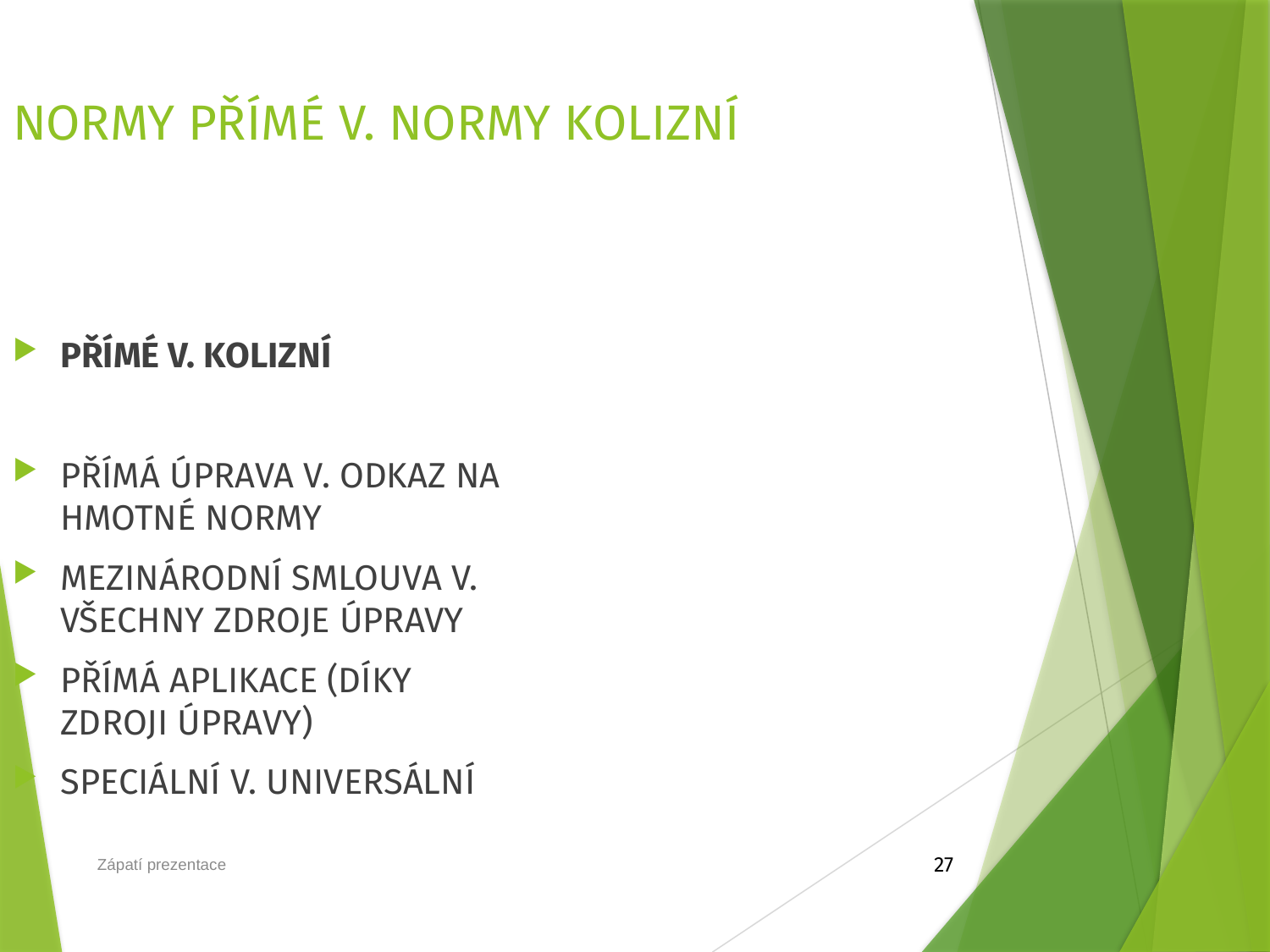

NORMY PŘÍMÉ V. NORMY KOLIZNÍ
PŘÍMÉ V. KOLIZNÍ

PŘÍMÁ ÚPRAVA V. ODKAZ NA HMOTNÉ NORMY
MEZINÁRODNÍ SMLOUVA V. VŠECHNY ZDROJE ÚPRAVY
PŘÍMÁ APLIKACE (DÍKY ZDROJI ÚPRAVY)
SPECIÁLNÍ V. UNIVERSÁLNÍ
Zápatí prezentace
27